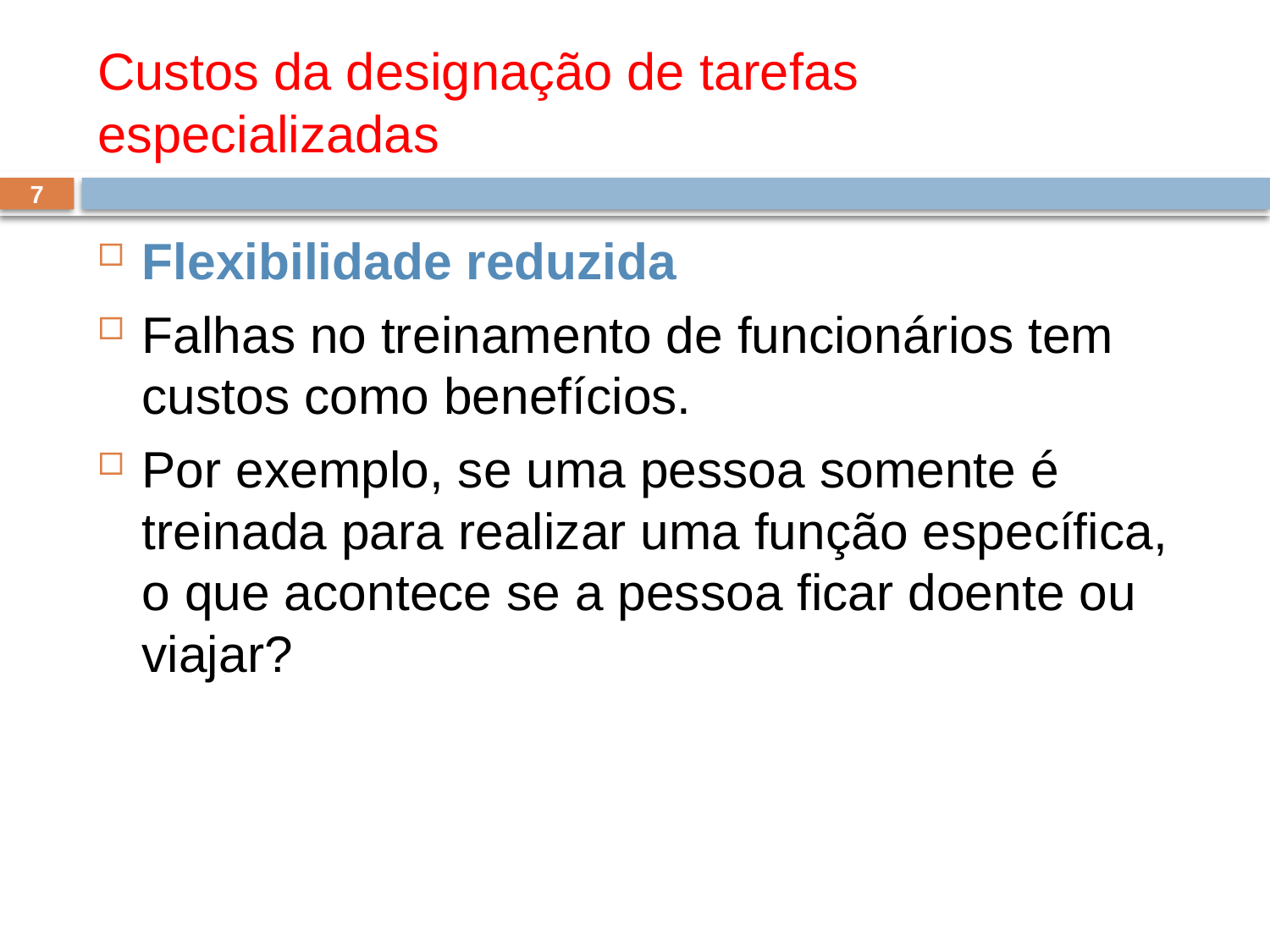

# Custos da designação de tarefas especializadas
7
Flexibilidade reduzida
Falhas no treinamento de funcionários tem custos como benefícios.
Por exemplo, se uma pessoa somente é treinada para realizar uma função específica, o que acontece se a pessoa ficar doente ou viajar?